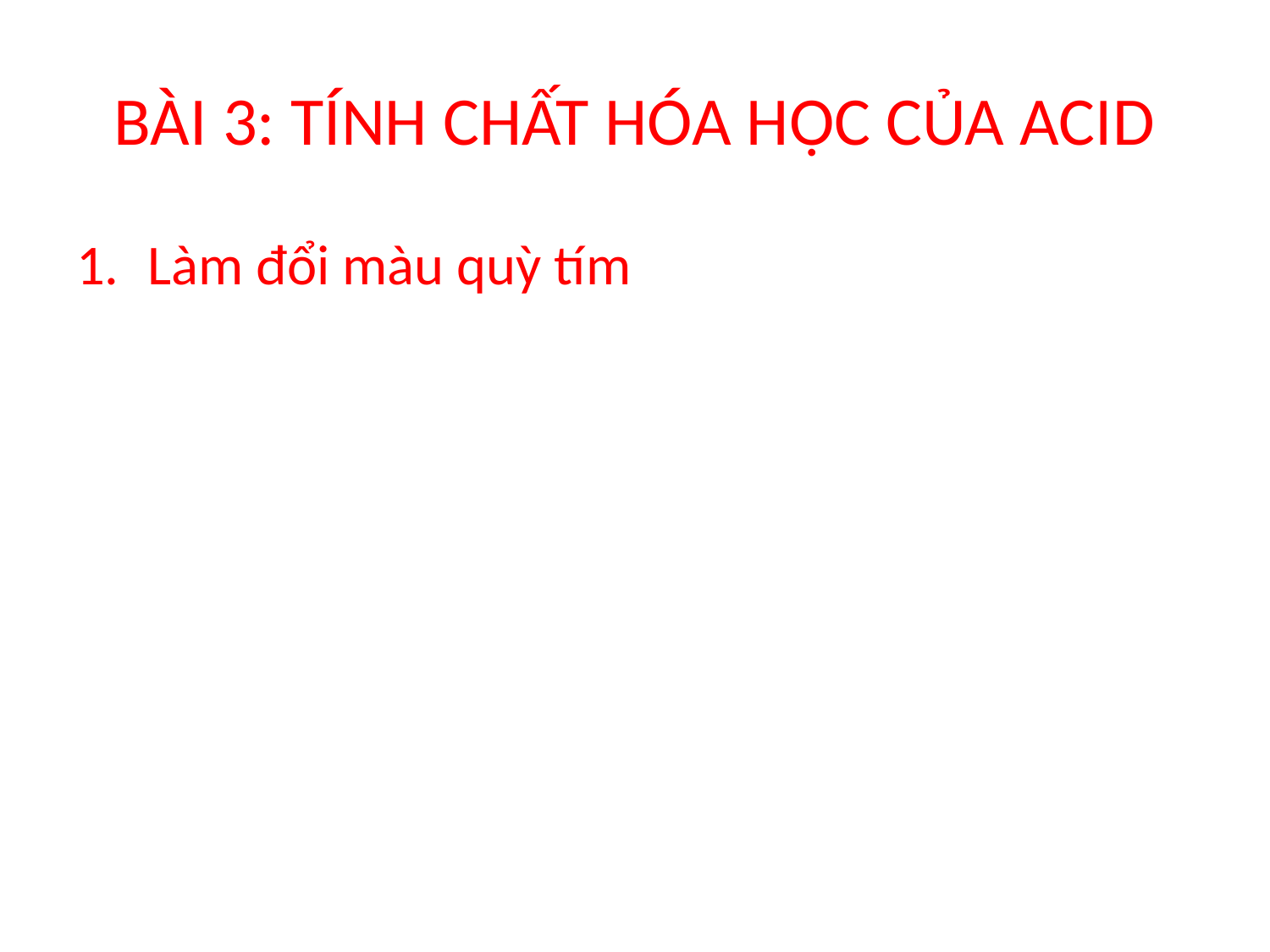

# BÀI 3: TÍNH CHẤT HÓA HỌC CỦA ACID
Làm đổi màu quỳ tím